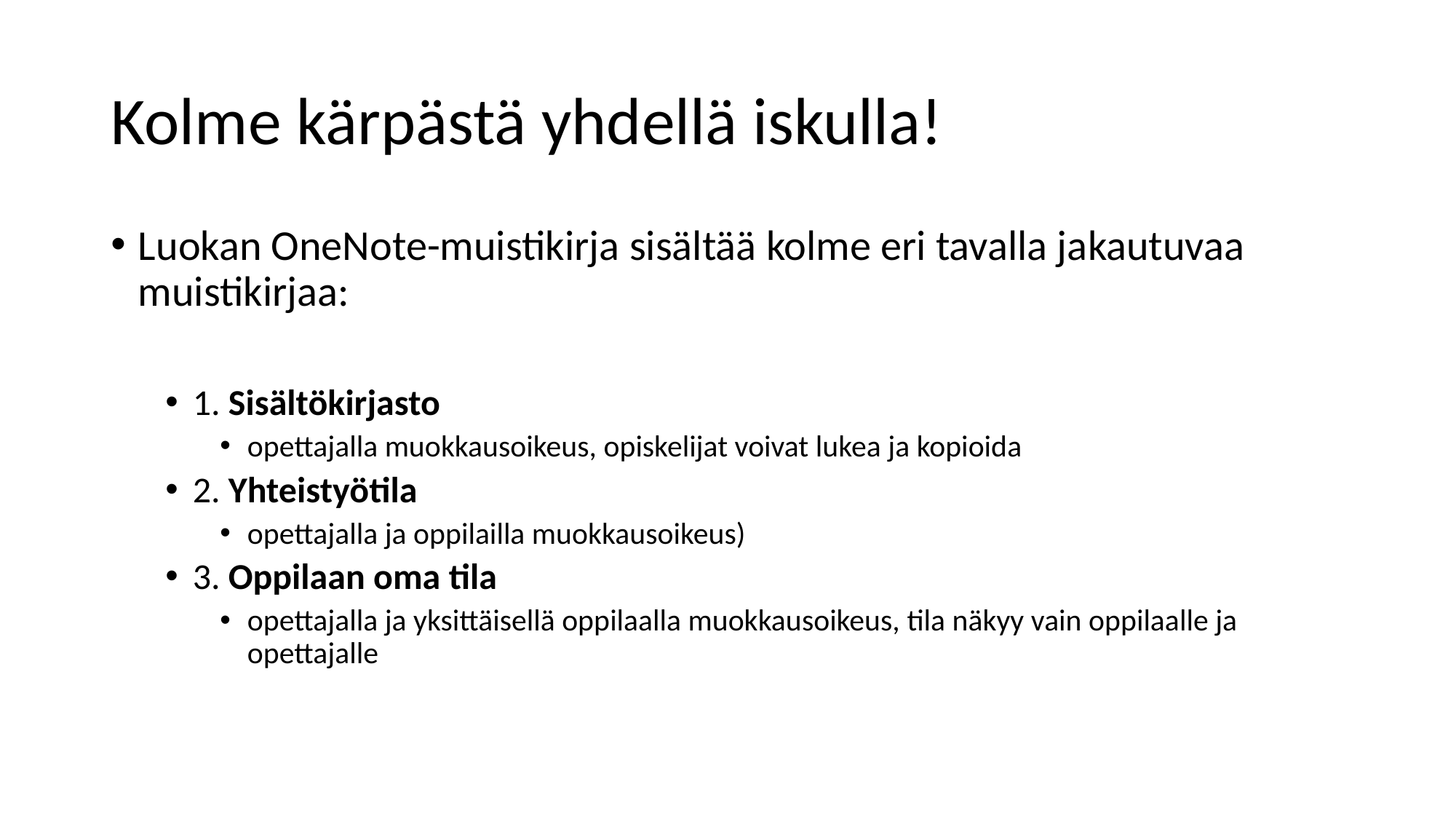

# Kolme kärpästä yhdellä iskulla!
Luokan OneNote-muistikirja sisältää kolme eri tavalla jakautuvaa muistikirjaa:

1. Sisältökirjasto
opettajalla muokkausoikeus, opiskelijat voivat lukea ja kopioida
2. Yhteistyötila
opettajalla ja oppilailla muokkausoikeus)
3. Oppilaan oma tila
opettajalla ja yksittäisellä oppilaalla muokkausoikeus, tila näkyy vain oppilaalle ja opettajalle